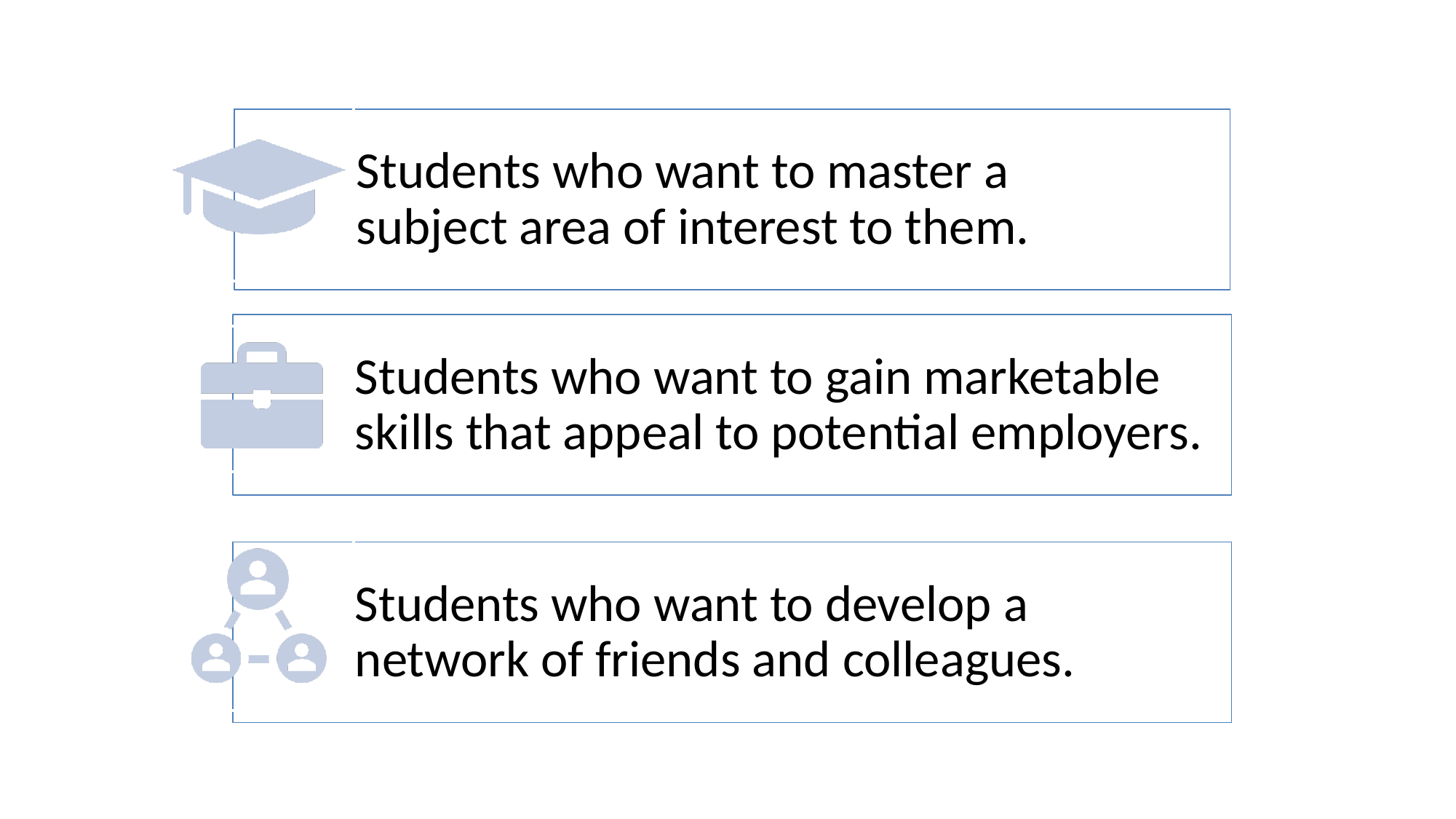

Students who want to master a
subject area of interest to them.
Students who want to gain marketable skills that appeal to potential employers.
Students who want to develop a
network of friends and colleagues.